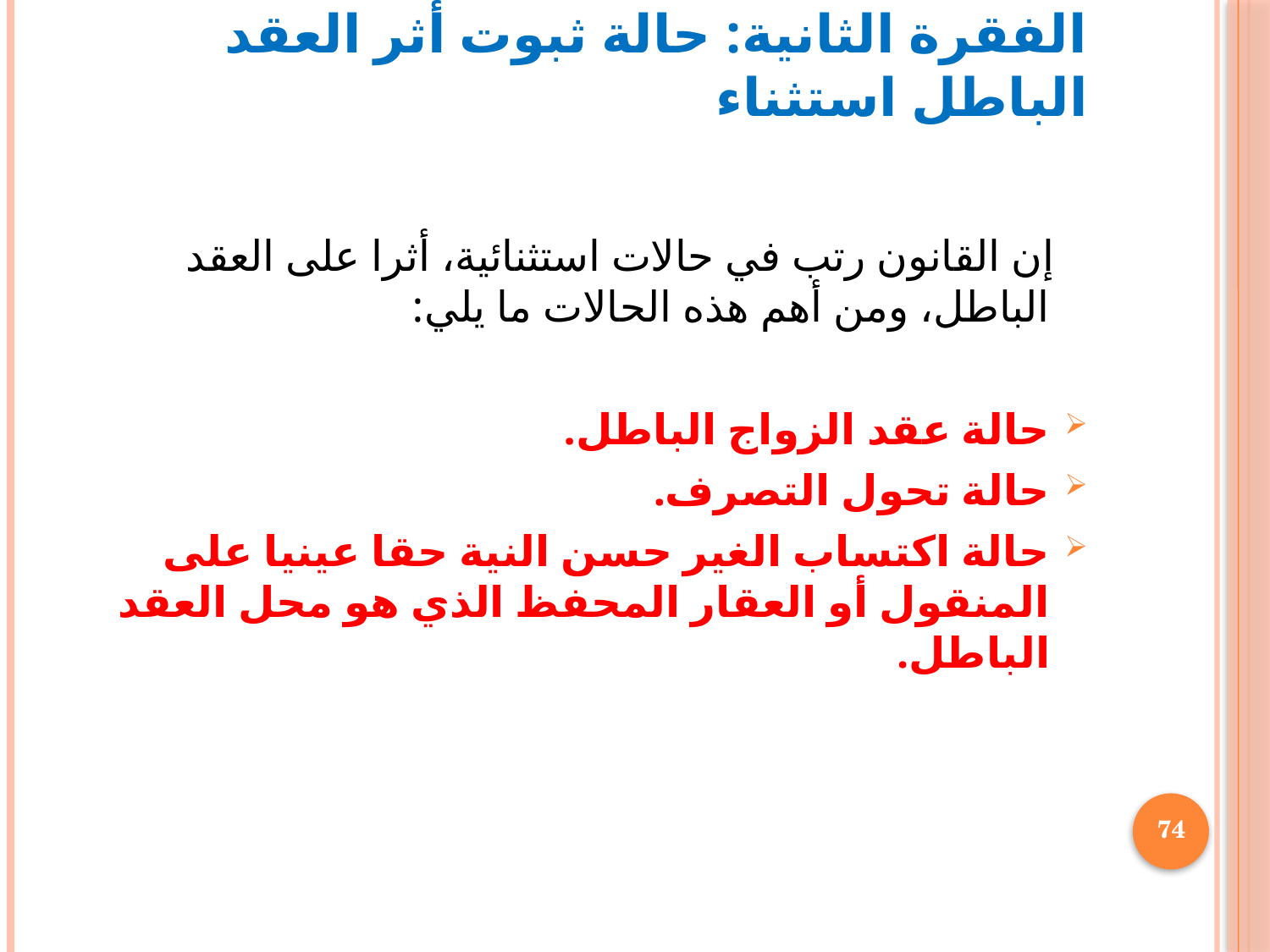

# الفقرة الثانية: حالة ثبوت أثر العقد الباطل استثناء
   إن القانون رتب في حالات استثنائية، أثرا على العقد الباطل، ومن أهم هذه الحالات ما يلي:

حالة عقد الزواج الباطل.
حالة تحول التصرف.
حالة اكتساب الغير حسن النية حقا عينيا على المنقول أو العقار المحفظ الذي هو محل العقد الباطل.

74